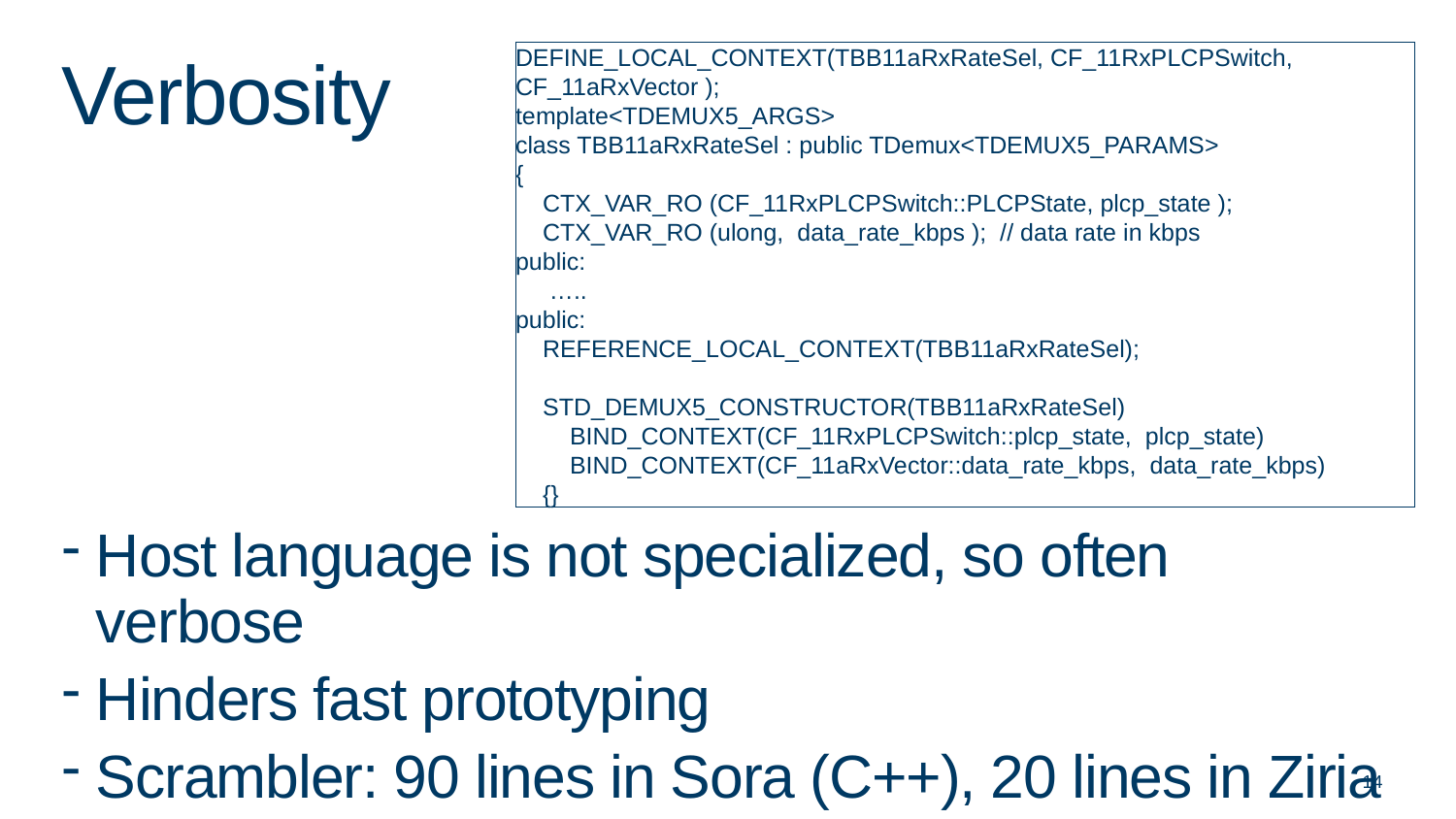

DEFINE_LOCAL_CONTEXT(TBB11aRxRateSel, CF_11RxPLCPSwitch, CF_11aRxVector );
template<TDEMUX5_ARGS>
class TBB11aRxRateSel : public TDemux<TDEMUX5_PARAMS>
{
    CTX_VAR_RO (CF_11RxPLCPSwitch::PLCPState, plcp_state );
    CTX_VAR_RO (ulong,  data_rate_kbps );  // data rate in kbps
public:
     …..
public:
    REFERENCE_LOCAL_CONTEXT(TBB11aRxRateSel);

    STD_DEMUX5_CONSTRUCTOR(TBB11aRxRateSel)
        BIND_CONTEXT(CF_11RxPLCPSwitch::plcp_state,  plcp_state)
        BIND_CONTEXT(CF_11aRxVector::data_rate_kbps,  data_rate_kbps)
    {}
# Verbosity
Host language is not specialized, so often verbose
Hinders fast prototyping
Scrambler: 90 lines in Sora (C++), 20 lines in Ziria
14